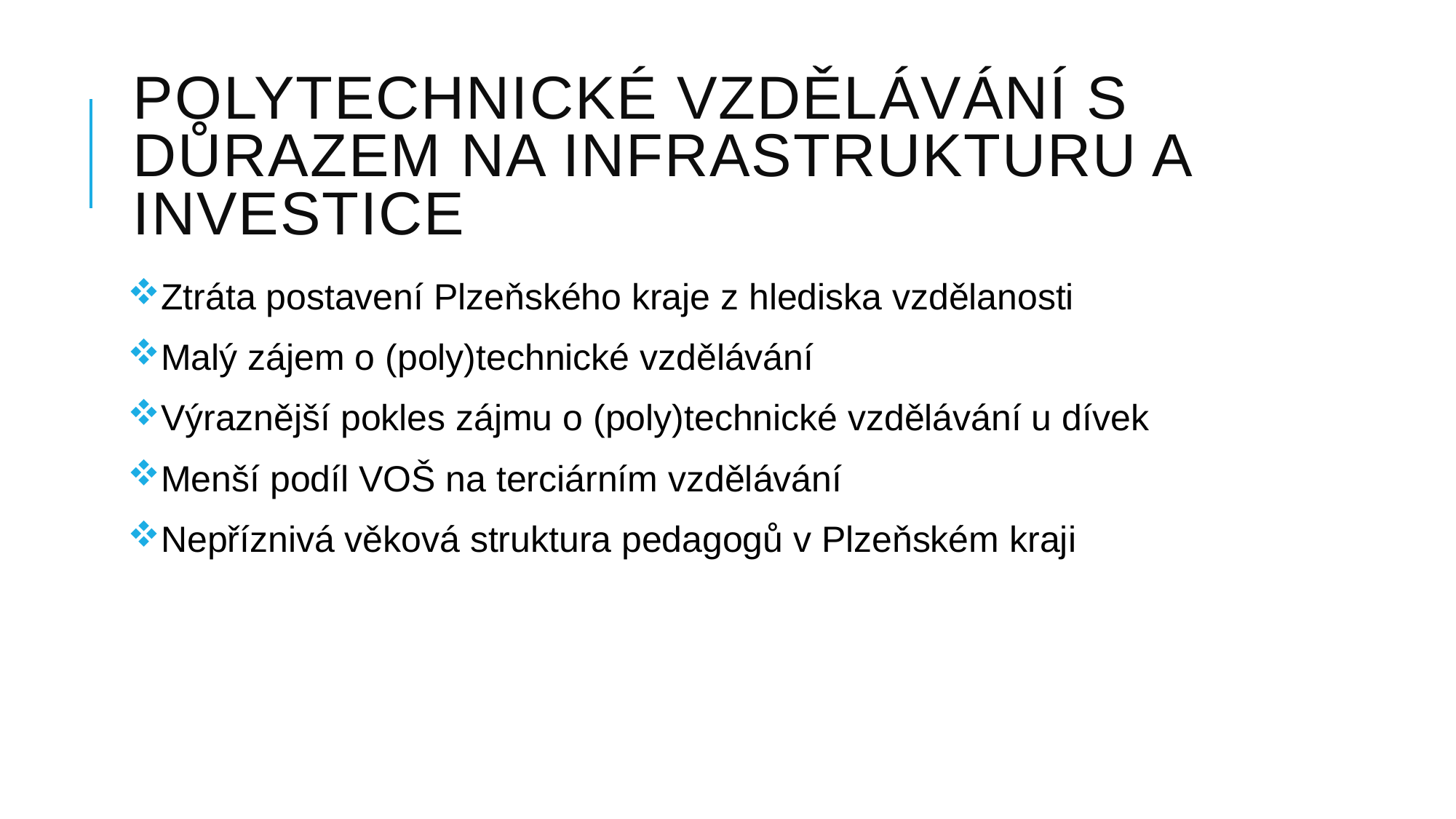

# Polytechnické vzdělávání s důrazem na infrastrukturu a investice
Ztráta postavení Plzeňského kraje z hlediska vzdělanosti
Malý zájem o (poly)technické vzdělávání
Výraznější pokles zájmu o (poly)technické vzdělávání u dívek
Menší podíl VOŠ na terciárním vzdělávání
Nepříznivá věková struktura pedagogů v Plzeňském kraji